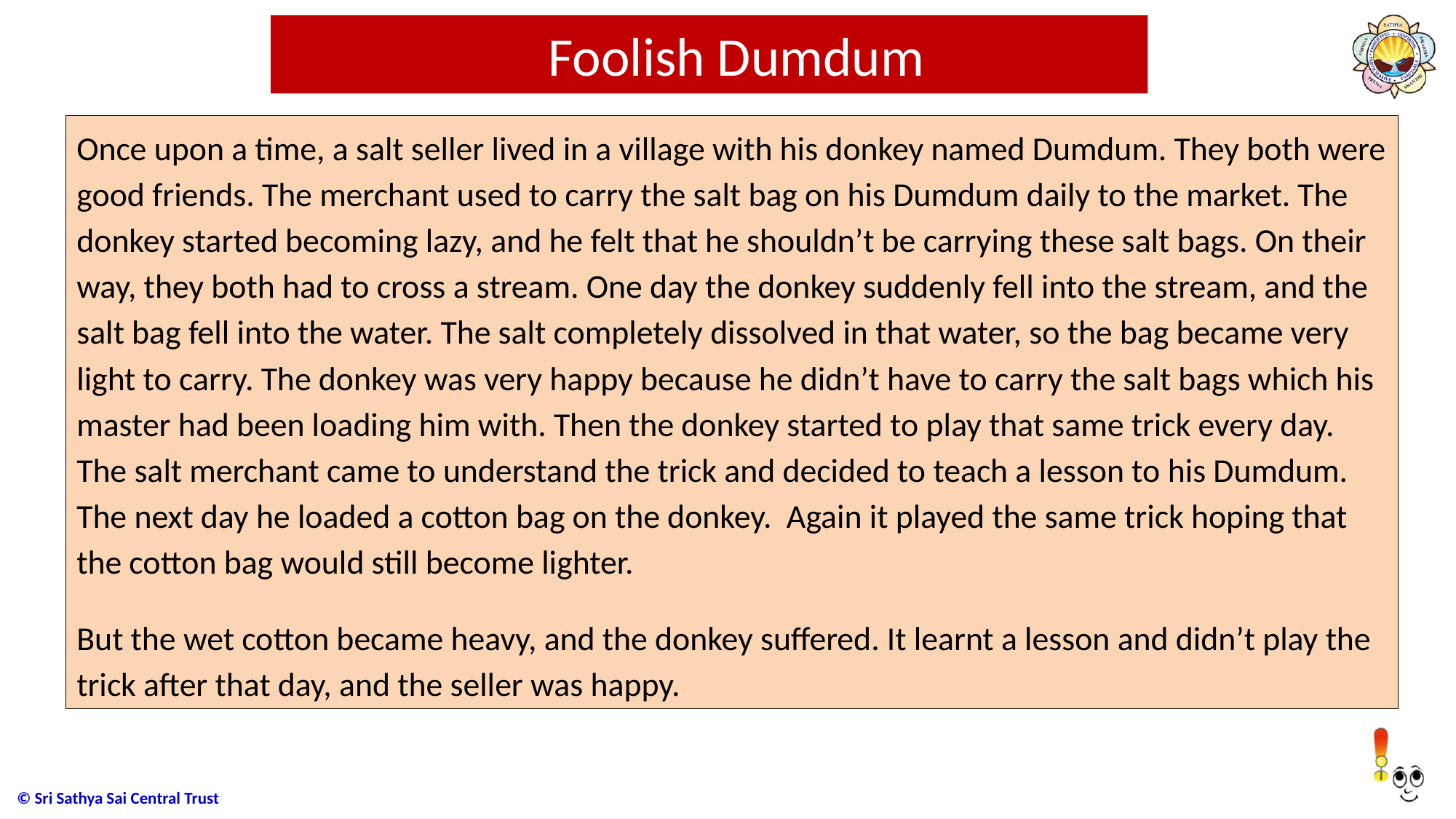

# Foolish Dumdum
Once upon a time, a salt seller lived in a village with his donkey named Dumdum. They both were good friends. The merchant used to carry the salt bag on his Dumdum daily to the market. The donkey started becoming lazy, and he felt that he shouldn’t be carrying these salt bags. On their way, they both had to cross a stream. One day the donkey suddenly fell into the stream, and the salt bag fell into the water. The salt completely dissolved in that water, so the bag became very light to carry. The donkey was very happy because he didn’t have to carry the salt bags which his master had been loading him with. Then the donkey started to play that same trick every day. The salt merchant came to understand the trick and decided to teach a lesson to his Dumdum. The next day he loaded a cotton bag on the donkey.  Again it played the same trick hoping that the cotton bag would still become lighter.
But the wet cotton became heavy, and the donkey suffered. It learnt a lesson and didn’t play the trick after that day, and the seller was happy.